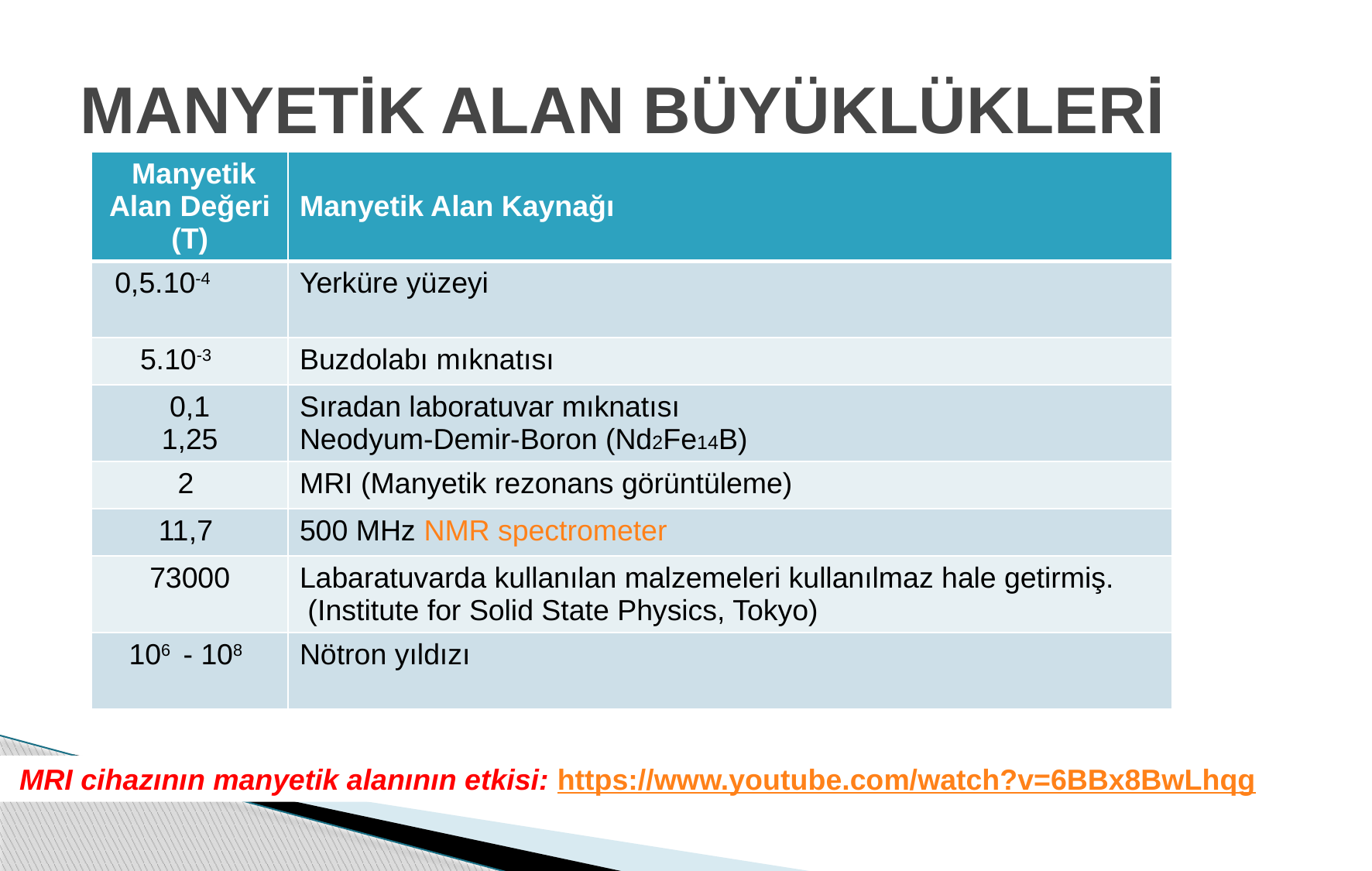

# MANYETİK ALAN BÜYÜKLÜKLERİ
| Manyetik Alan Değeri (T) | Manyetik Alan Kaynağı |
| --- | --- |
| 0,5.10-4 | Yerküre yüzeyi |
| 5.10-3 | Buzdolabı mıknatısı |
| 0,1 1,25 | Sıradan laboratuvar mıknatısı Neodyum-Demir-Boron (Nd2Fe14B) |
| 2 | MRI (Manyetik rezonans görüntüleme) |
| 11,7 | 500 MHz NMR spectrometer |
| 73000 | Labaratuvarda kullanılan malzemeleri kullanılmaz hale getirmiş.  (Institute for Solid State Physics, Tokyo) |
| 106 - 108 | Nötron yıldızı |
 MRI cihazının manyetik alanının etkisi: https://www.youtube.com/watch?v=6BBx8BwLhqg